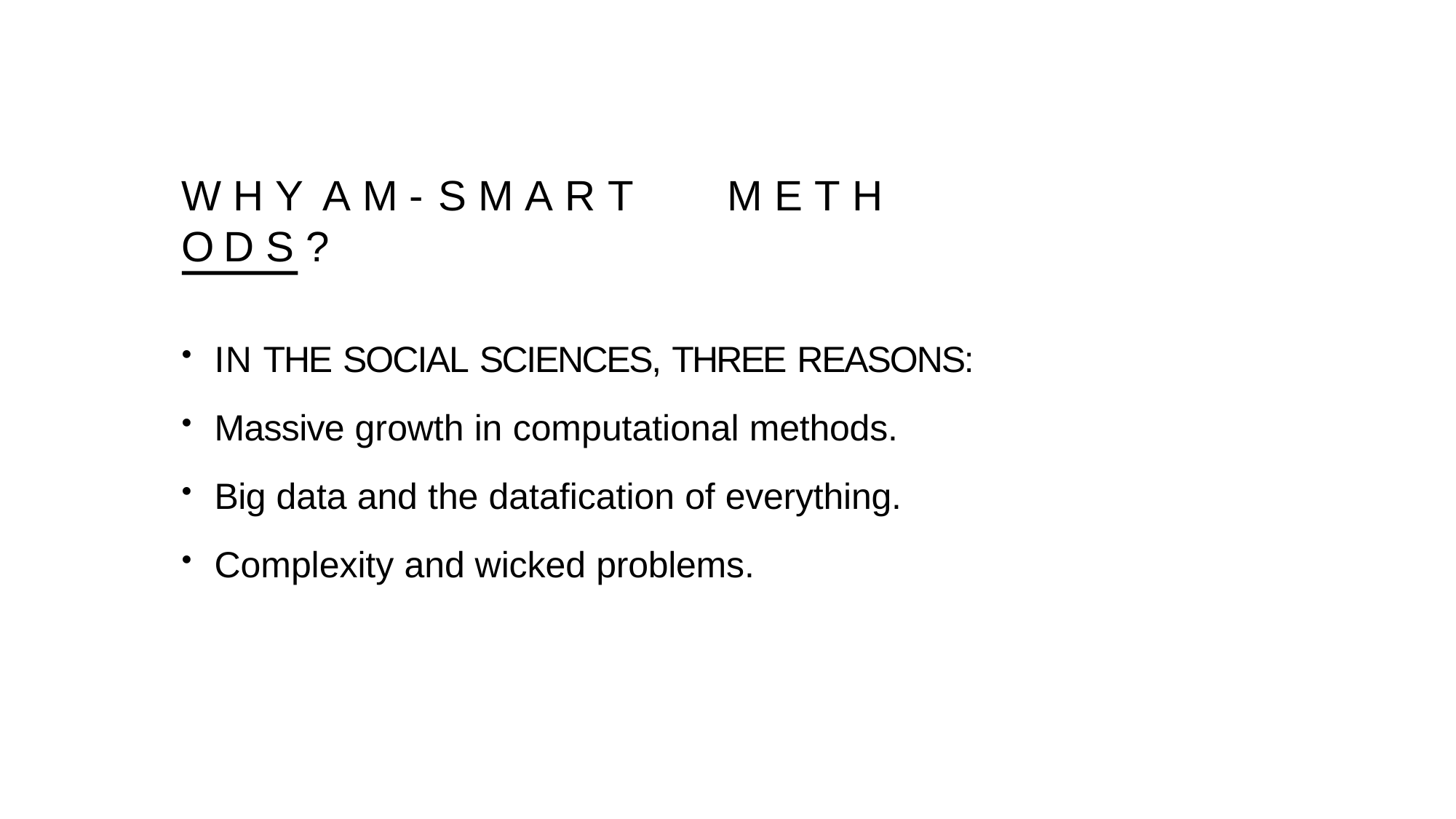

# W H Y	A M - S M A R T	M E T H O D S ?

IN THE SOCIAL SCIENCES, THREE REASONS:
Massive growth in computational methods.
Big data and the datafication of everything.
Complexity and wicked problems.